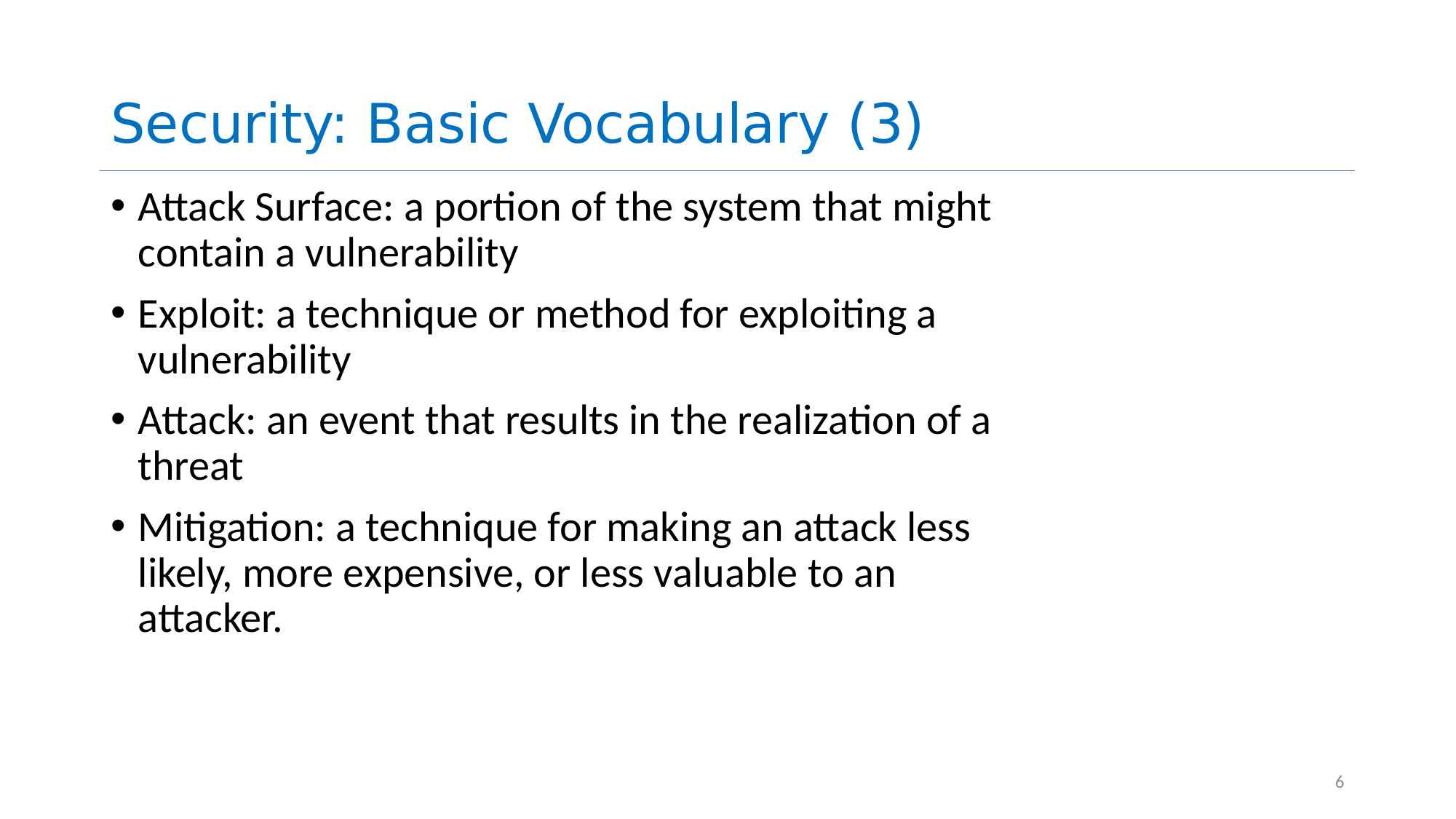

# Security: Basic Vocabulary (3)
Attack Surface: a portion of the system that might contain a vulnerability
Exploit: a technique or method for exploiting a vulnerability
Attack: an event that results in the realization of a threat
Mitigation: a technique for making an attack less likely, more expensive, or less valuable to an attacker.
6